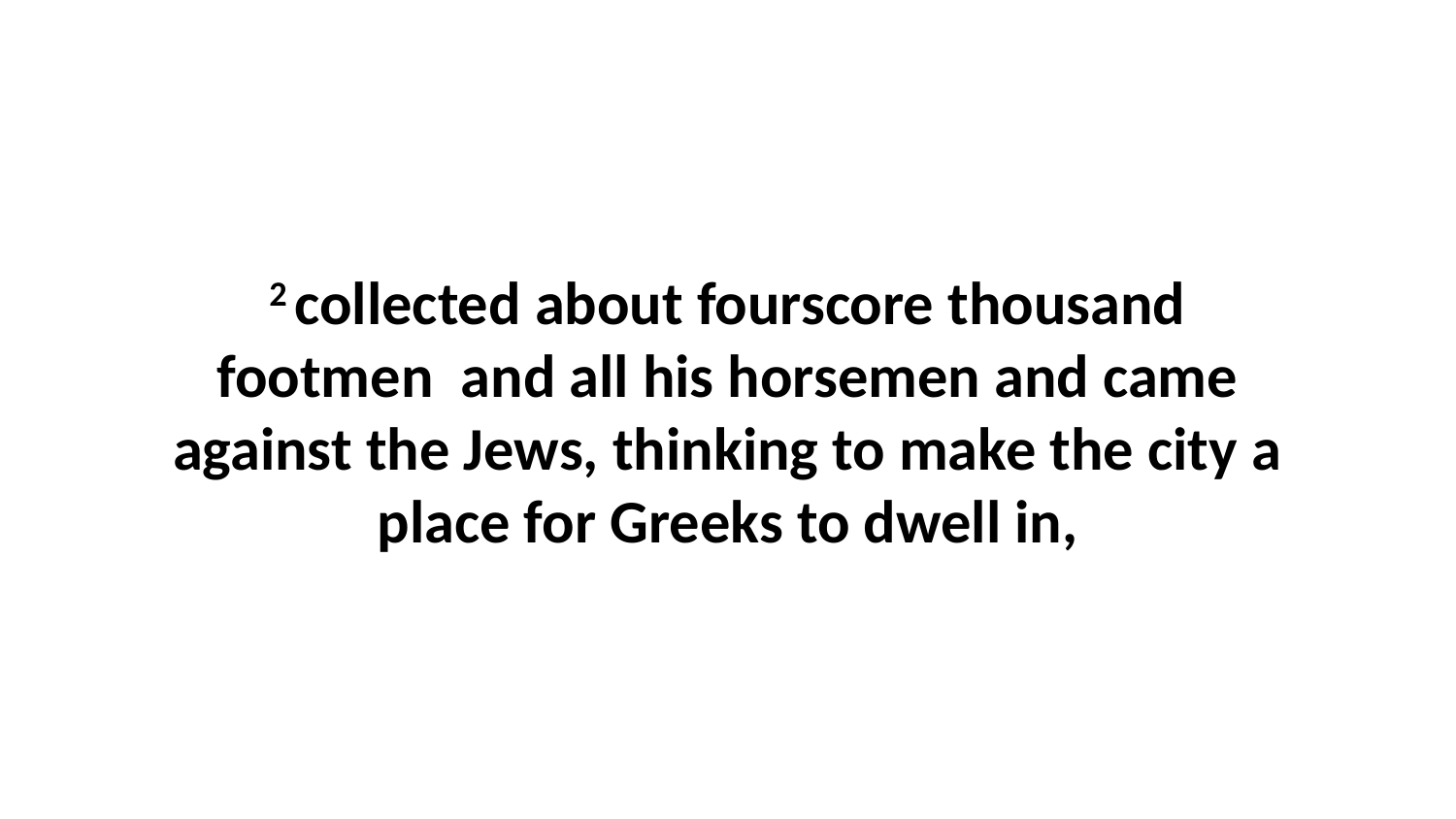

2 collected about fourscore thousand footmen  and all his horsemen and came against the Jews, thinking to make the city a place for Greeks to dwell in,